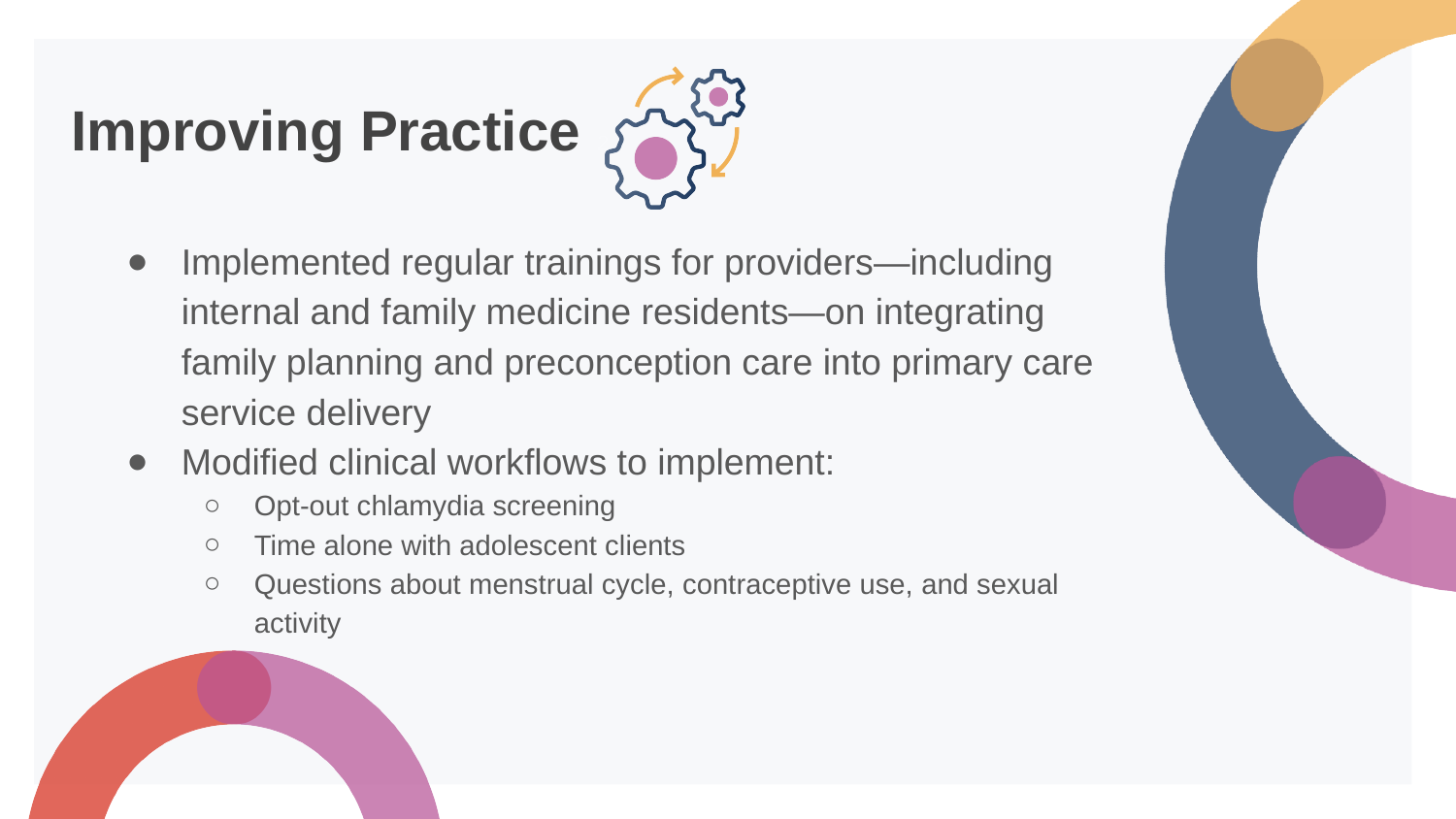

# Improving Practice 2
Implemented regular trainings for providers—including internal and family medicine residents—on integrating family planning and preconception care into primary care service delivery
Modified clinical workflows to implement:
Opt-out chlamydia screening
Time alone with adolescent clients
Questions about menstrual cycle, contraceptive use, and sexual activity